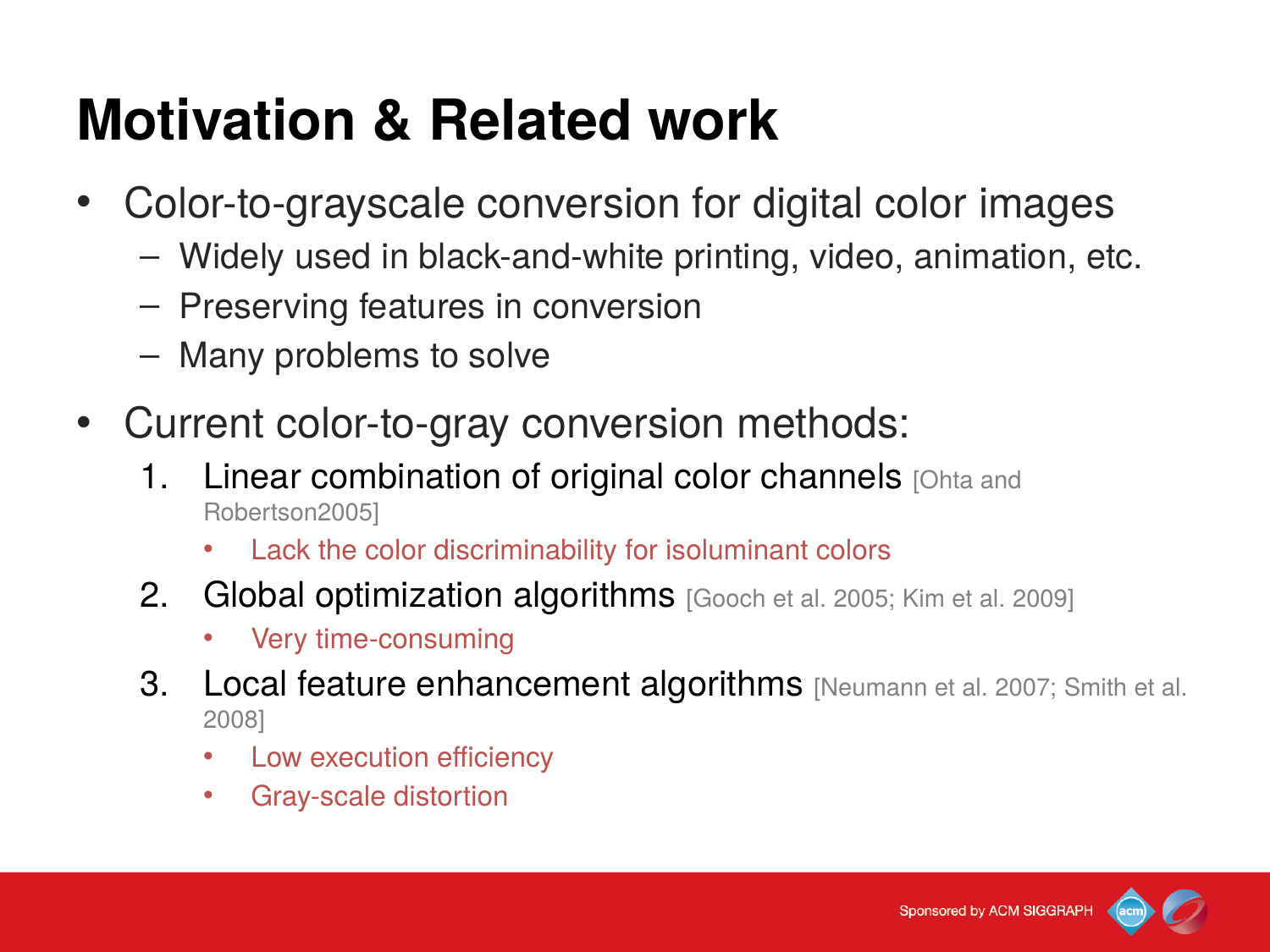

# Motivation & Related work
Color-to-grayscale conversion for digital color images
Widely used in black-and-white printing, video, animation, etc.
Preserving features in conversion
Many problems to solve
Current color-to-gray conversion methods:
Linear combination of original color channels [Ohta and Robertson2005]
Lack the color discriminability for isoluminant colors
Global optimization algorithms [Gooch et al. 2005; Kim et al. 2009]
Very time-consuming
Local feature enhancement algorithms [Neumann et al. 2007; Smith et al. 2008]
Low execution efficiency
Gray-scale distortion